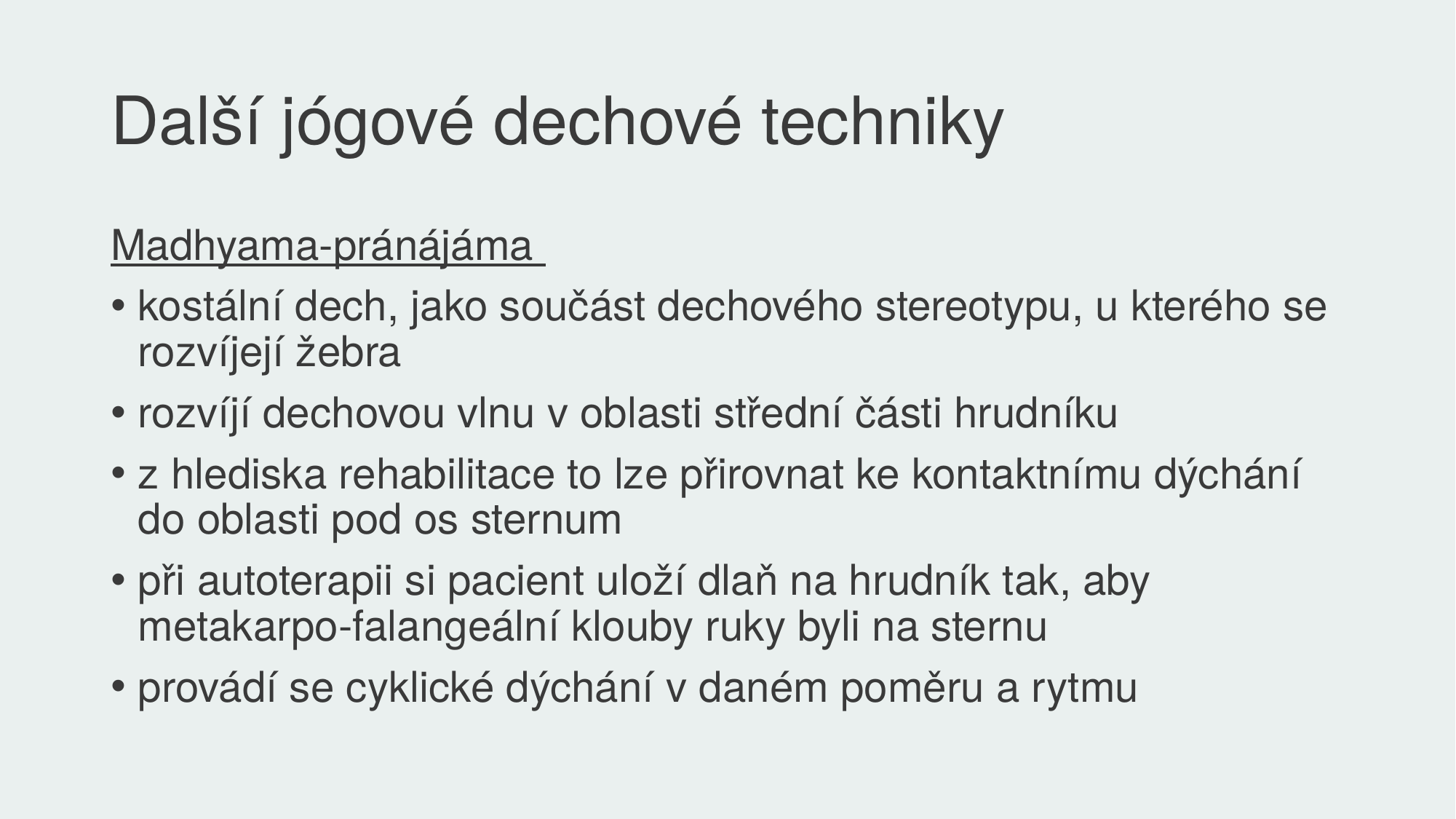

# Další jógové dechové techniky
Madhyama-pránájáma
kostální dech, jako součást dechového stereotypu, u kterého se rozvíjejí žebra
rozvíjí dechovou vlnu v oblasti střední části hrudníku
z hlediska rehabilitace to lze přirovnat ke kontaktnímu dýchání do oblasti pod os sternum
při autoterapii si pacient uloží dlaň na hrudník tak, aby metakarpo-falangeální klouby ruky byli na sternu
provádí se cyklické dýchání v daném poměru a rytmu